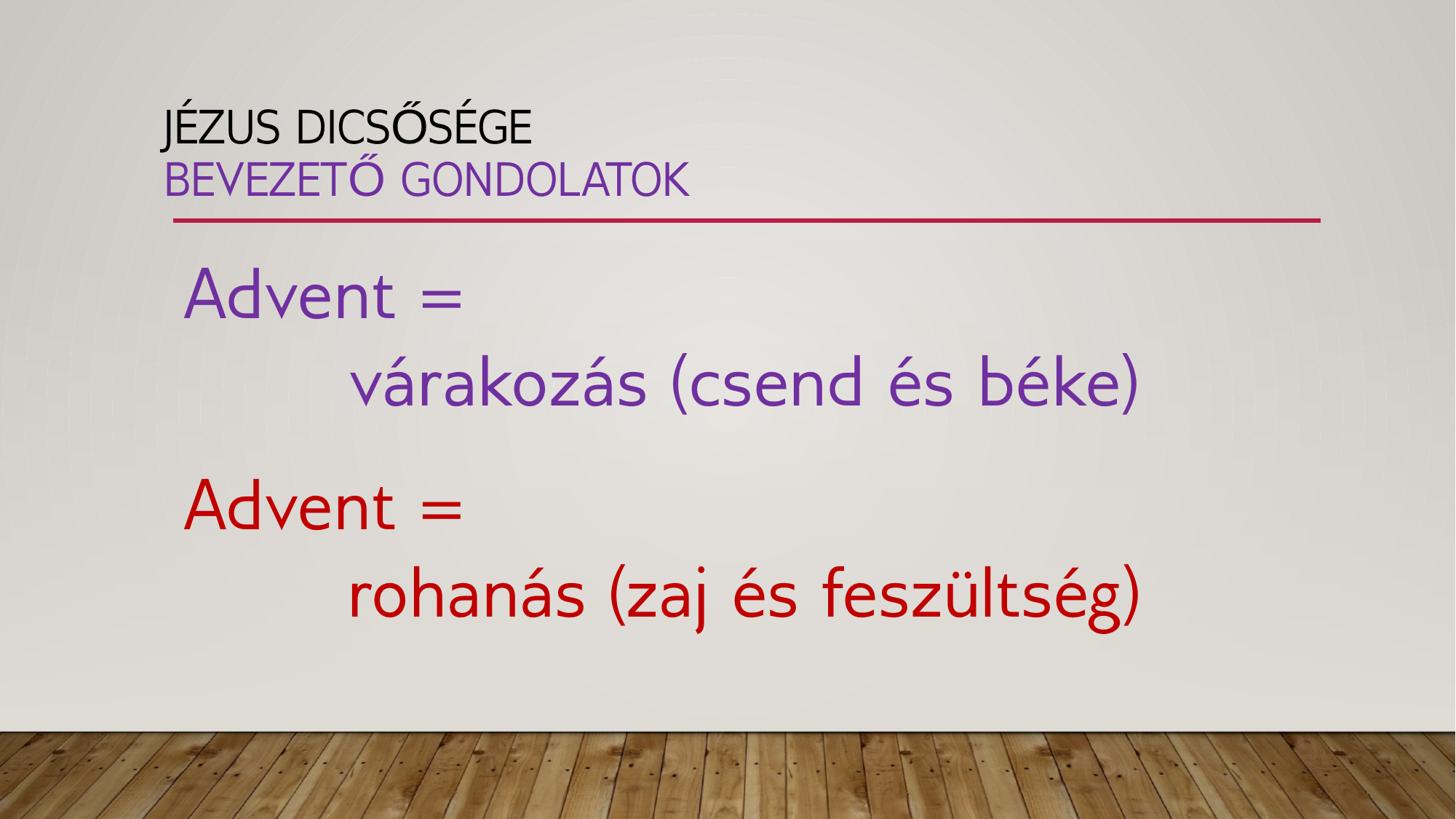

# Jézus dicsősége bevezető gondolatok
Advent =
várakozás (csend és béke)

Advent =
rohanás (zaj és feszültség)